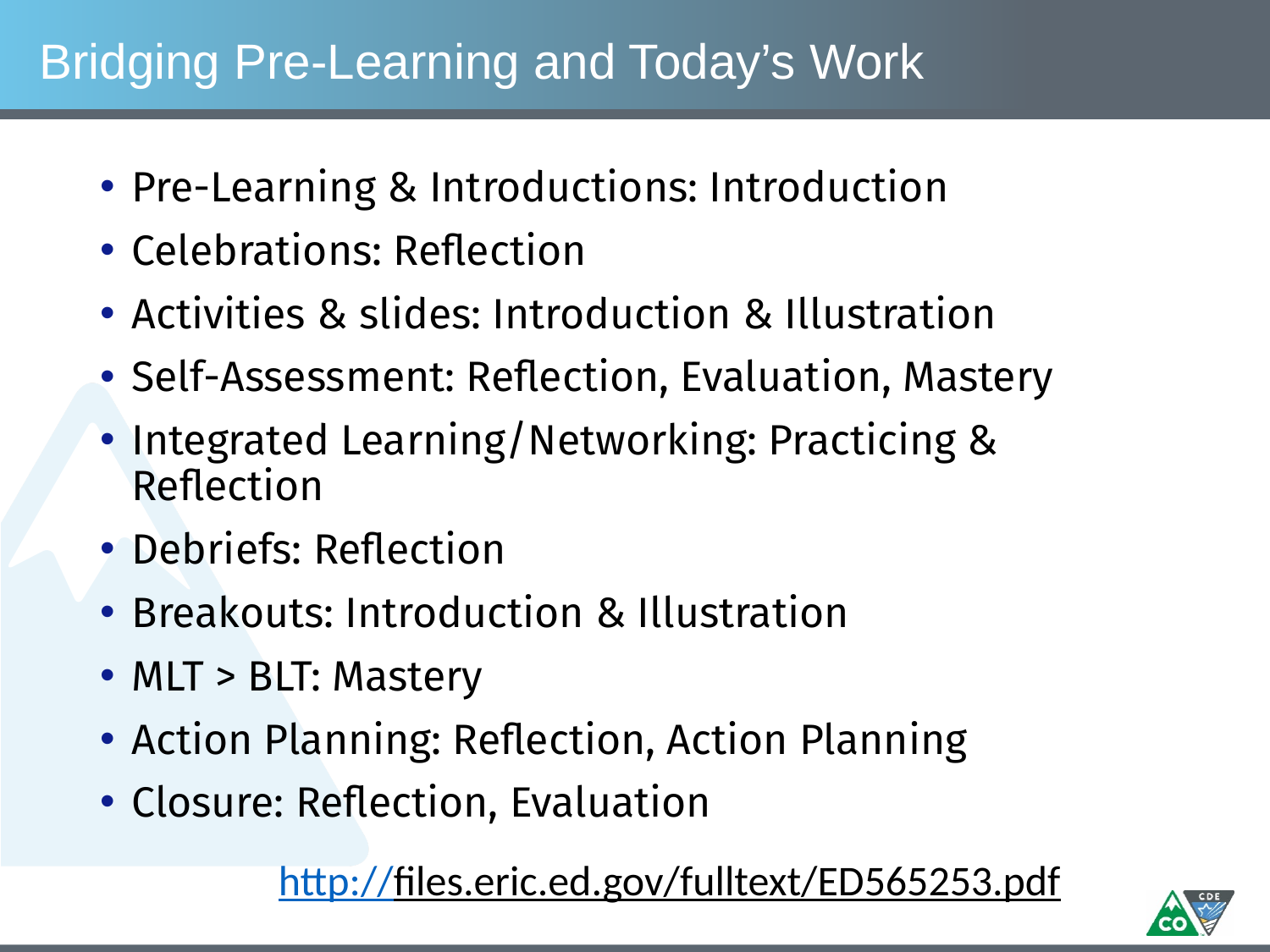

# Bridging Pre-Learning and Today’s Work
Pre-Learning & Introductions: Introduction
Celebrations: Reflection
Activities & slides: Introduction & Illustration
Self-Assessment: Reflection, Evaluation, Mastery
Integrated Learning/Networking: Practicing & Reflection
Debriefs: Reflection
Breakouts: Introduction & Illustration
MLT > BLT: Mastery
Action Planning: Reflection, Action Planning
Closure: Reflection, Evaluation
http://files.eric.ed.gov/fulltext/ED565253.pdf